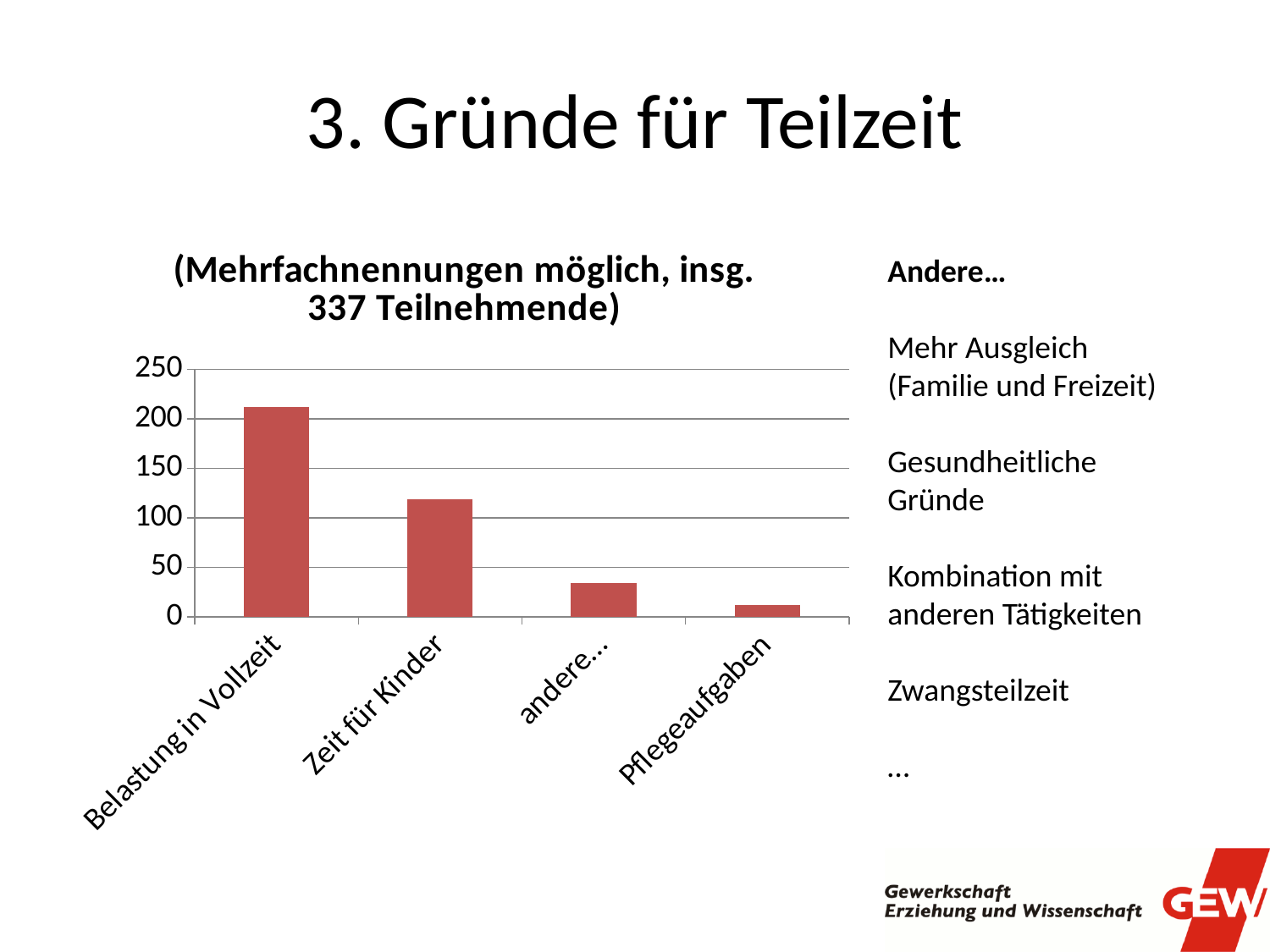

# 3. Gründe für Teilzeit

### Chart: (Mehrfachnennungen möglich, insg. 337 Teilnehmende)

| Category | (Mehrfachnennungen möglich, insg. 661 Teilnehmende) |
|---|---|
| Belastung in Vollzeit | 212.0 |
| Zeit für Kinder | 119.0 |
| andere… | 34.0 |
| Pflegeaufgaben | 12.0 |
Andere…

Mehr Ausgleich (Familie und Freizeit)

Gesundheitliche Gründe

Kombination mit anderen Tätigkeiten

Zwangsteilzeit

…